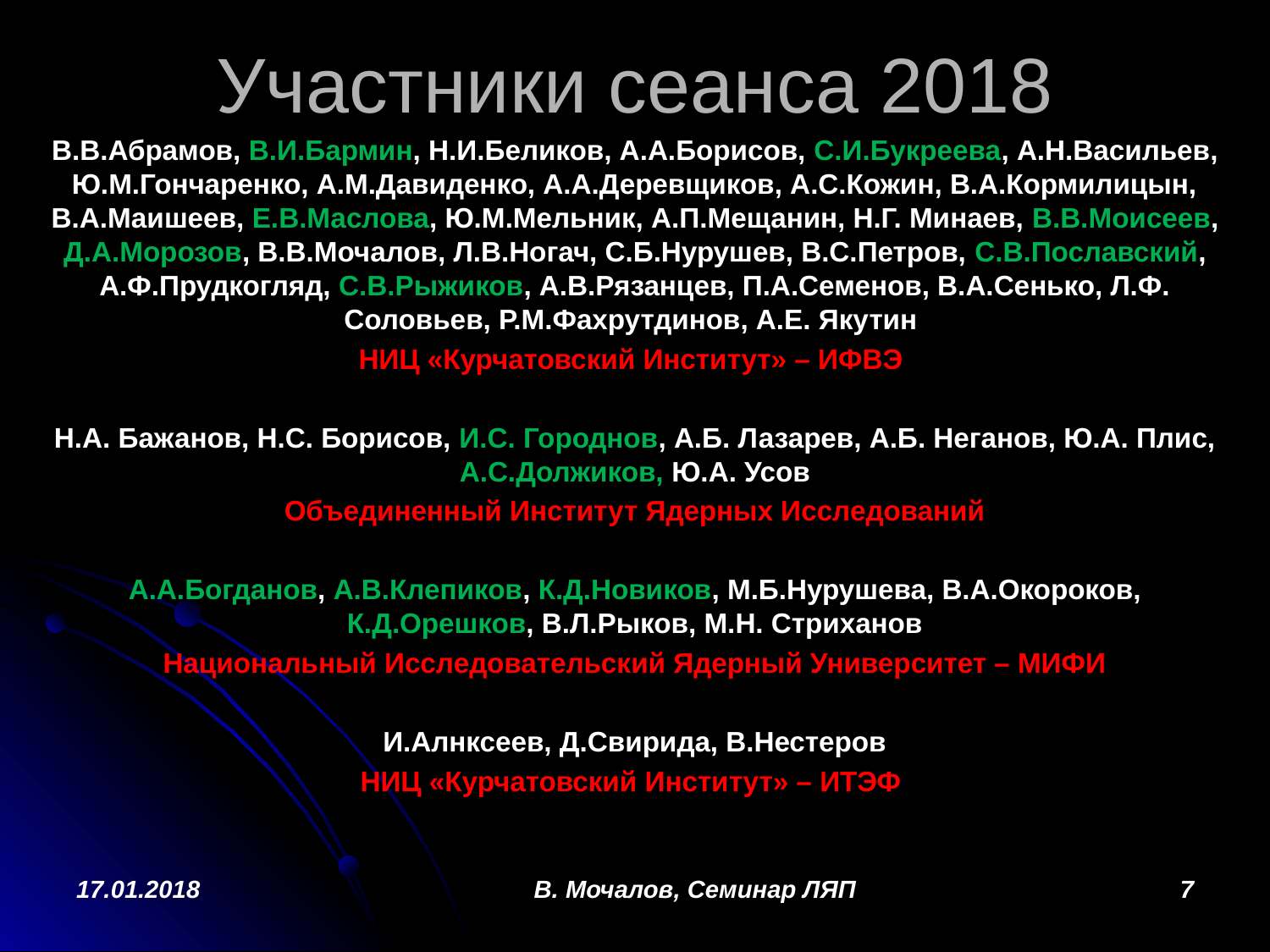

# Участники сеанса 2018
В.В.Абрамов, В.И.Бармин, Н.И.Беликов, А.А.Борисов, С.И.Букреева, А.Н.Васильев, Ю.М.Гончаренко, А.М.Давиденко, А.А.Деревщиков, А.С.Кожин, В.А.Кормилицын, В.А.Маишеев, Е.В.Маслова, Ю.М.Мельник, А.П.Мещанин, Н.Г. Минаев, В.В.Моисеев, Д.А.Морозов, В.В.Мочалов, Л.В.Ногач, С.Б.Нурушев, В.С.Петров, С.В.Пославский, А.Ф.Прудкогляд, С.В.Рыжиков, А.В.Рязанцев, П.А.Семенов, В.А.Сенько, Л.Ф. Соловьев, Р.М.Фахрутдинов, А.Е. Якутин
НИЦ «Курчатовский Институт» – ИФВЭ

Н.А. Бажанов, Н.С. Борисов, И.С. Городнов, А.Б. Лазарев, А.Б. Неганов, Ю.А. Плис, А.С.Должиков, Ю.А. Усов
Объединенный Институт Ядерных Исследований

А.А.Богданов, А.В.Клепиков, К.Д.Новиков, М.Б.Нурушева, В.А.Окороков, К.Д.Орешков, В.Л.Рыков, М.Н. Стриханов
Национальный Исследовательский Ядерный Университет – МИФИ

И.Алнксеев, Д.Свирида, В.Нестеров
 НИЦ «Курчатовский Институт» – ИТЭФ

17.01.2018
В. Мочалов, Семинар ЛЯП
7